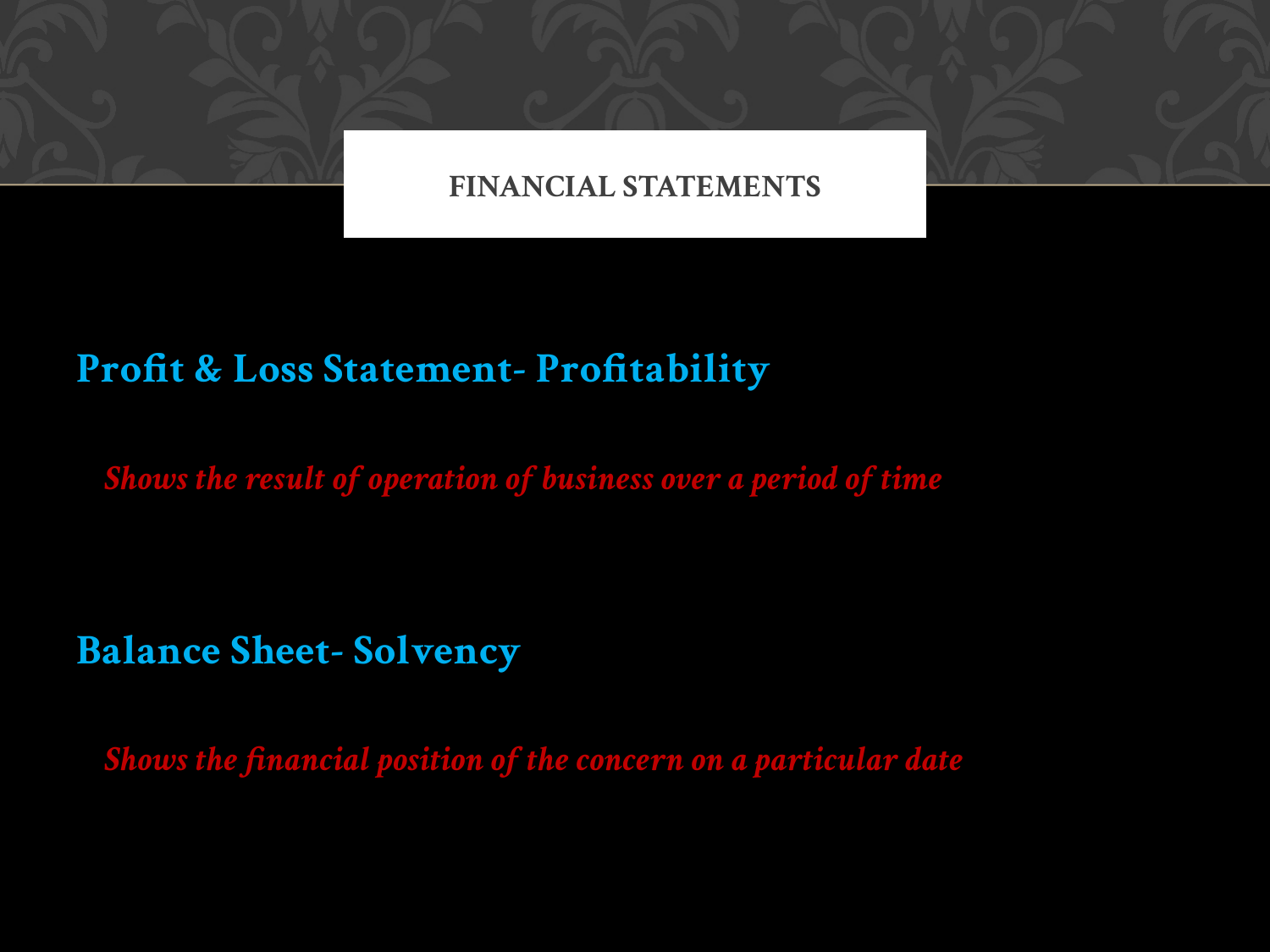

# FINANCIAL STATEMENTS

Profit & Loss Statement- Profitability

    Shows the result of operation of business over a period of time

Balance Sheet- Solvency

    Shows the financial position of the concern on a particular date